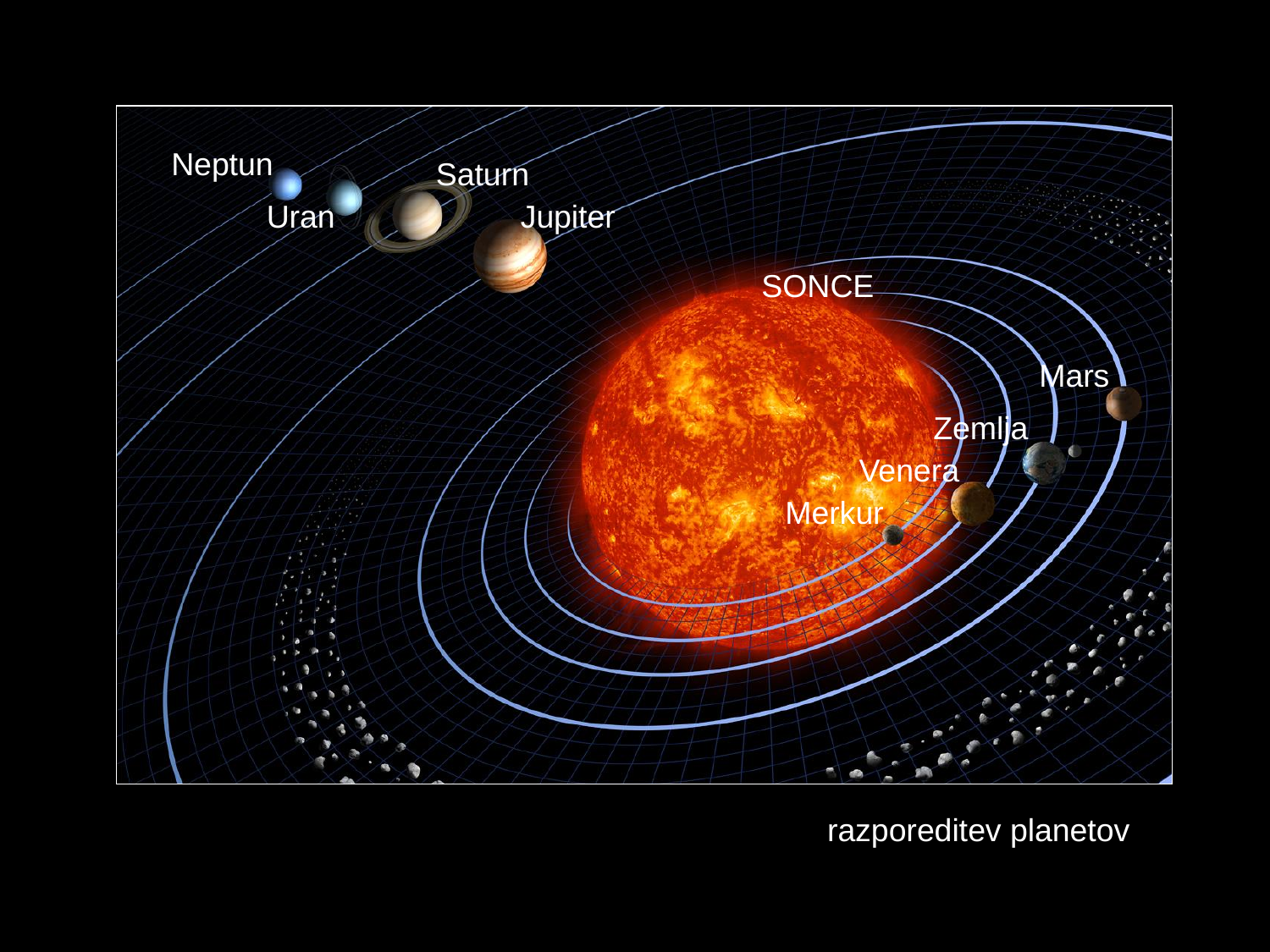

Neptun
Saturn
Uran
Jupiter
SONCE
Mars
Zemlja
Venera
Merkur
razporeditev planetov